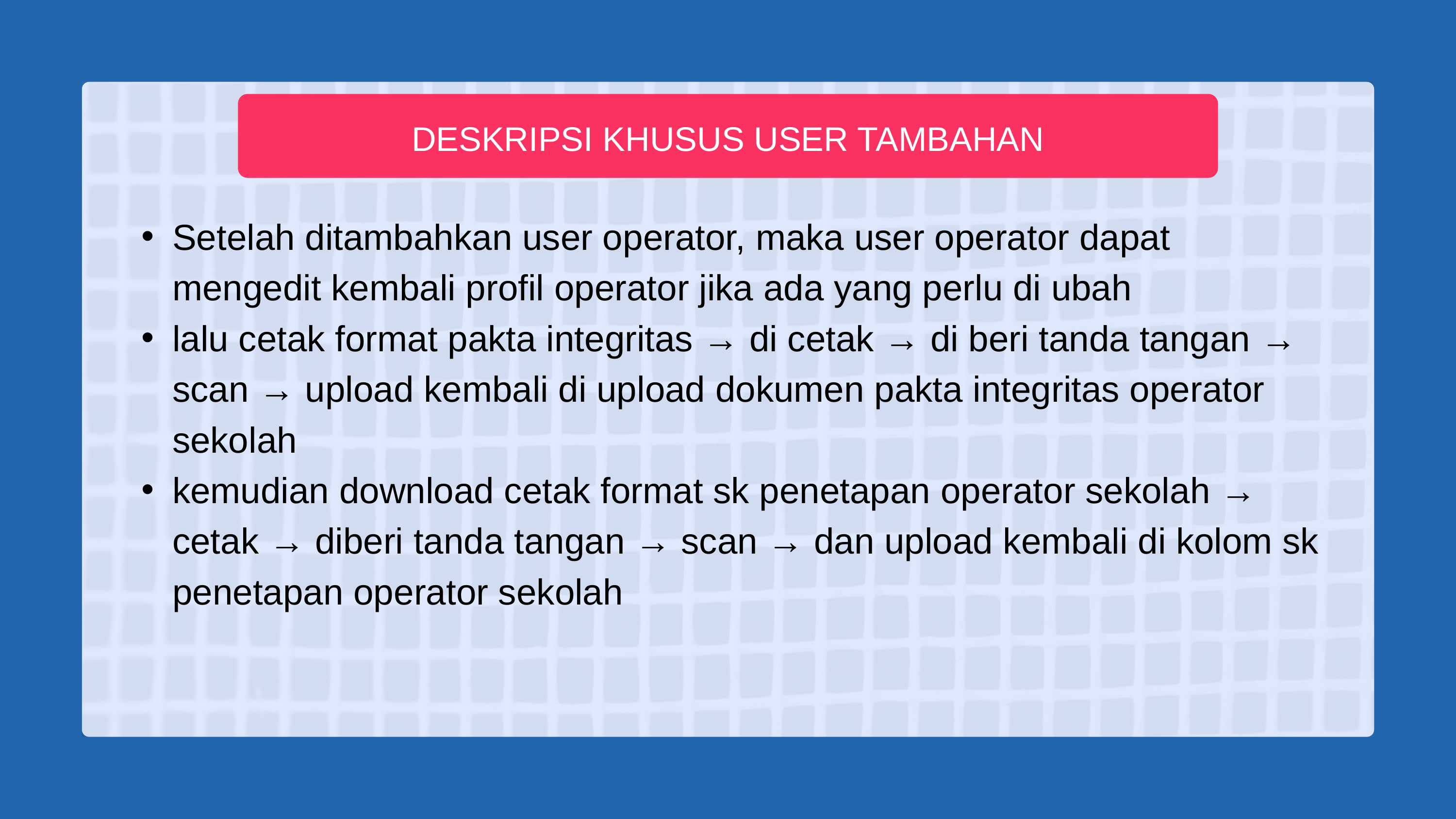

DESKRIPSI KHUSUS USER TAMBAHAN
Setelah ditambahkan user operator, maka user operator dapat mengedit kembali profil operator jika ada yang perlu di ubah
lalu cetak format pakta integritas → di cetak → di beri tanda tangan → scan → upload kembali di upload dokumen pakta integritas operator sekolah
kemudian download cetak format sk penetapan operator sekolah → cetak → diberi tanda tangan → scan → dan upload kembali di kolom sk penetapan operator sekolah